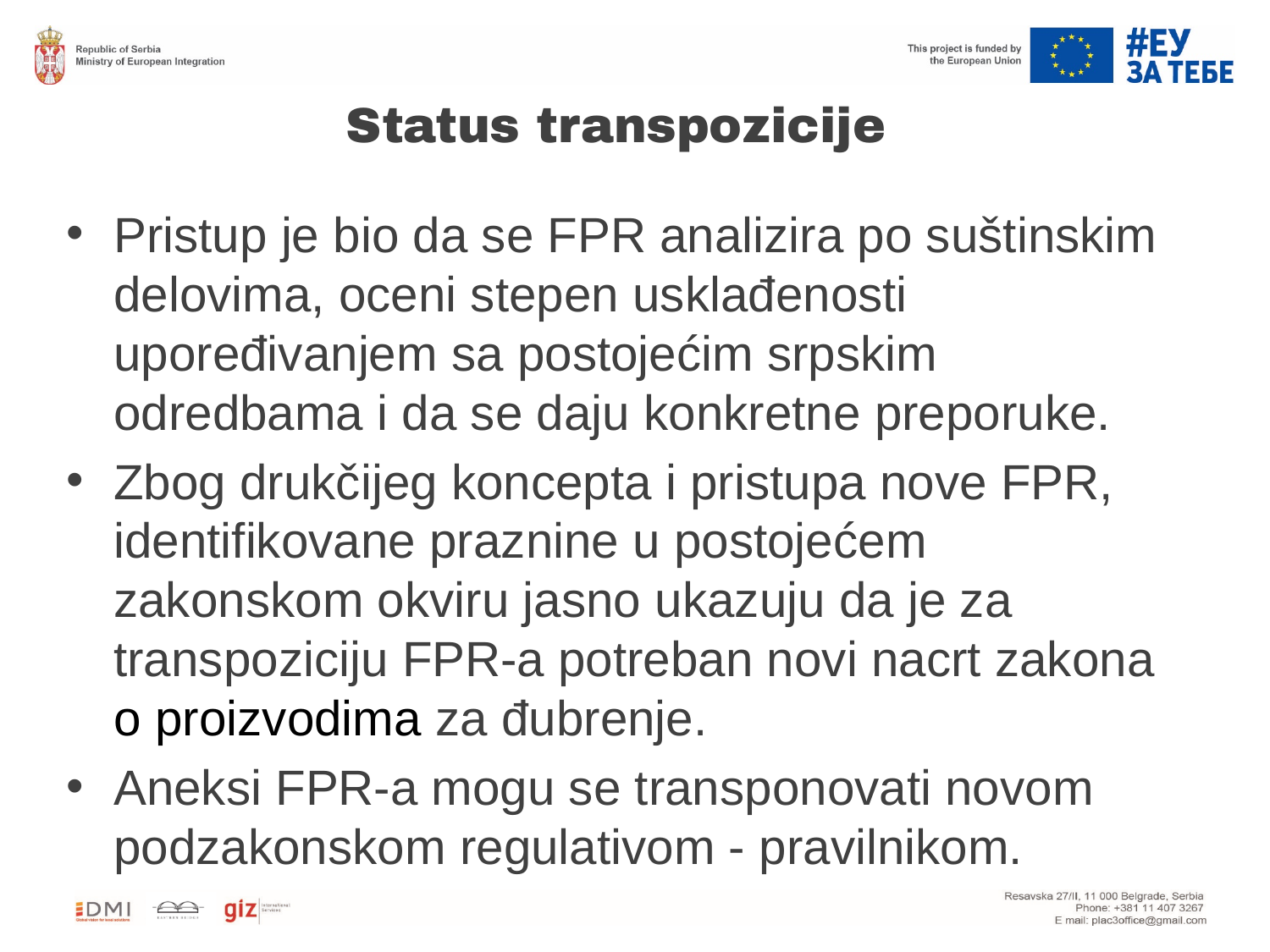

# Status transpozicije
Pristup je bio da se FPR analizira po suštinskim delovima, oceni stepen usklađenosti upoređivanjem sa postojećim srpskim odredbama i da se daju konkretne preporuke.
Zbog drukčijeg koncepta i pristupa nove FPR, identifikovane praznine u postojećem zakonskom okviru jasno ukazuju da je za transpoziciju FPR-a potreban novi nacrt zakona o proizvodima za đubrenje.
Aneksi FPR-a mogu se transponovati novom podzakonskom regulativom - pravilnikom.